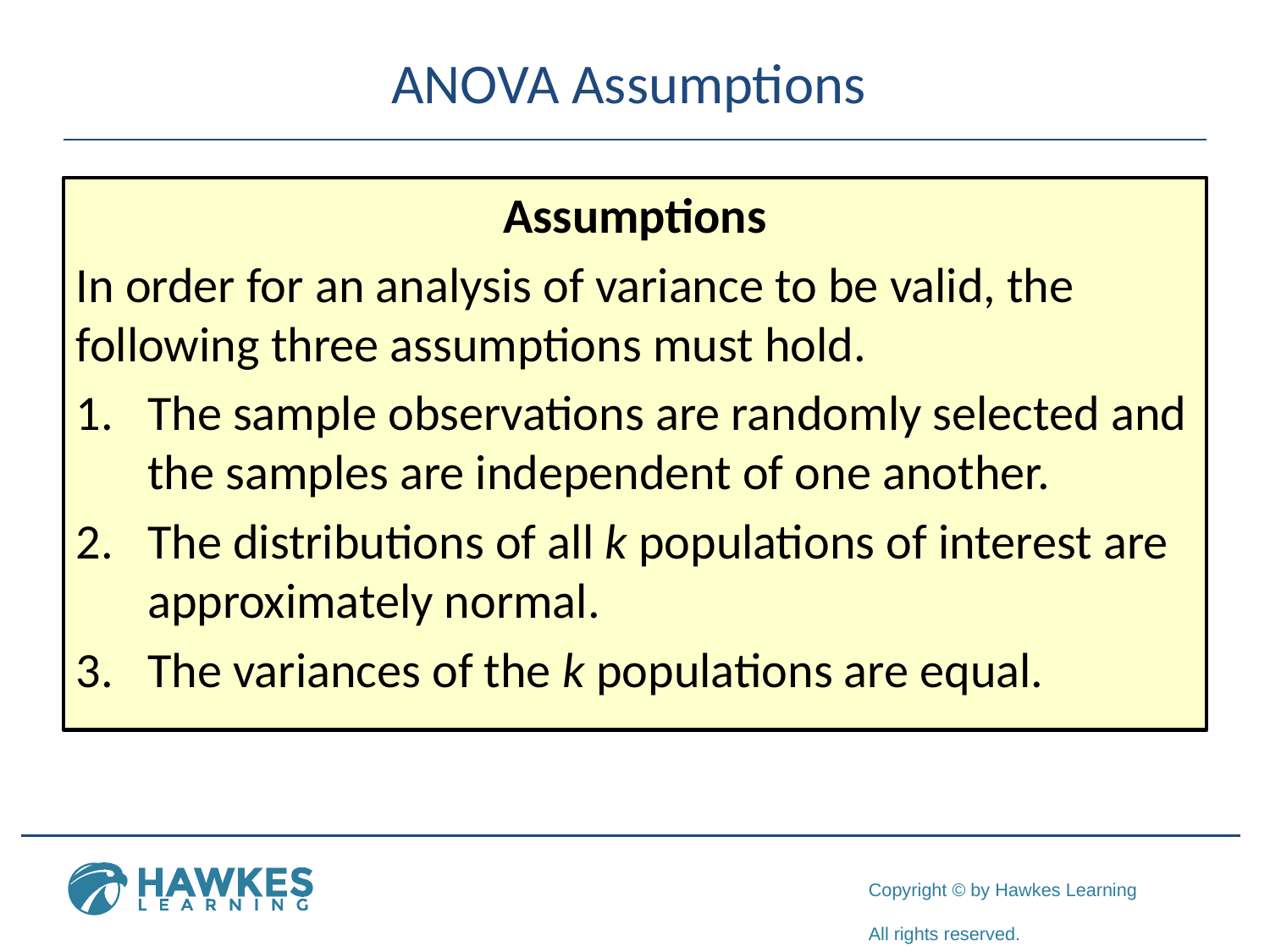

# ANOVA Assumptions
Assumptions
In order for an analysis of variance to be valid, the following three assumptions must hold.
The sample observations are randomly selected and the samples are independent of one another.
The distributions of all k populations of interest are approximately normal.
The variances of the k populations are equal.